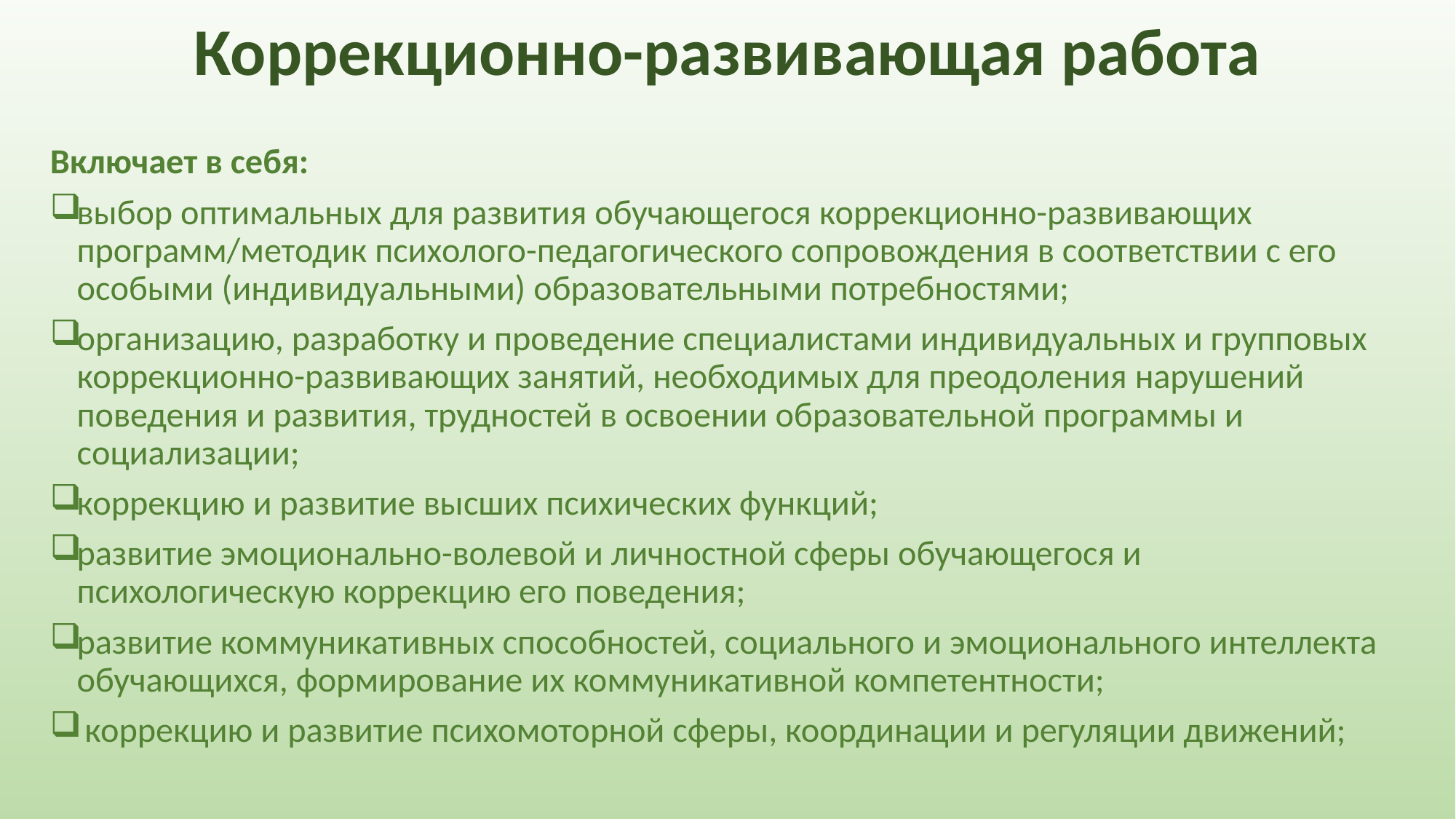

# Коррекционно-развивающая работа
Включает в себя:
выбор оптимальных для развития обучающегося коррекционно-развивающих программ/методик психолого-педагогического сопровождения в соответствии с его особыми (индивидуальными) образовательными потребностями;
организацию, разработку и проведение специалистами индивидуальных и групповых коррекционно-развивающих занятий, необходимых для преодоления нарушений поведения и развития, трудностей в освоении образовательной программы и социализации;
коррекцию и развитие высших психических функций;
развитие эмоционально-волевой и личностной сферы обучающегося и психологическую коррекцию его поведения;
развитие коммуникативных способностей, социального и эмоционального интеллекта обучающихся, формирование их коммуникативной компетентности;
 коррекцию и развитие психомоторной сферы, координации и регуляции движений;